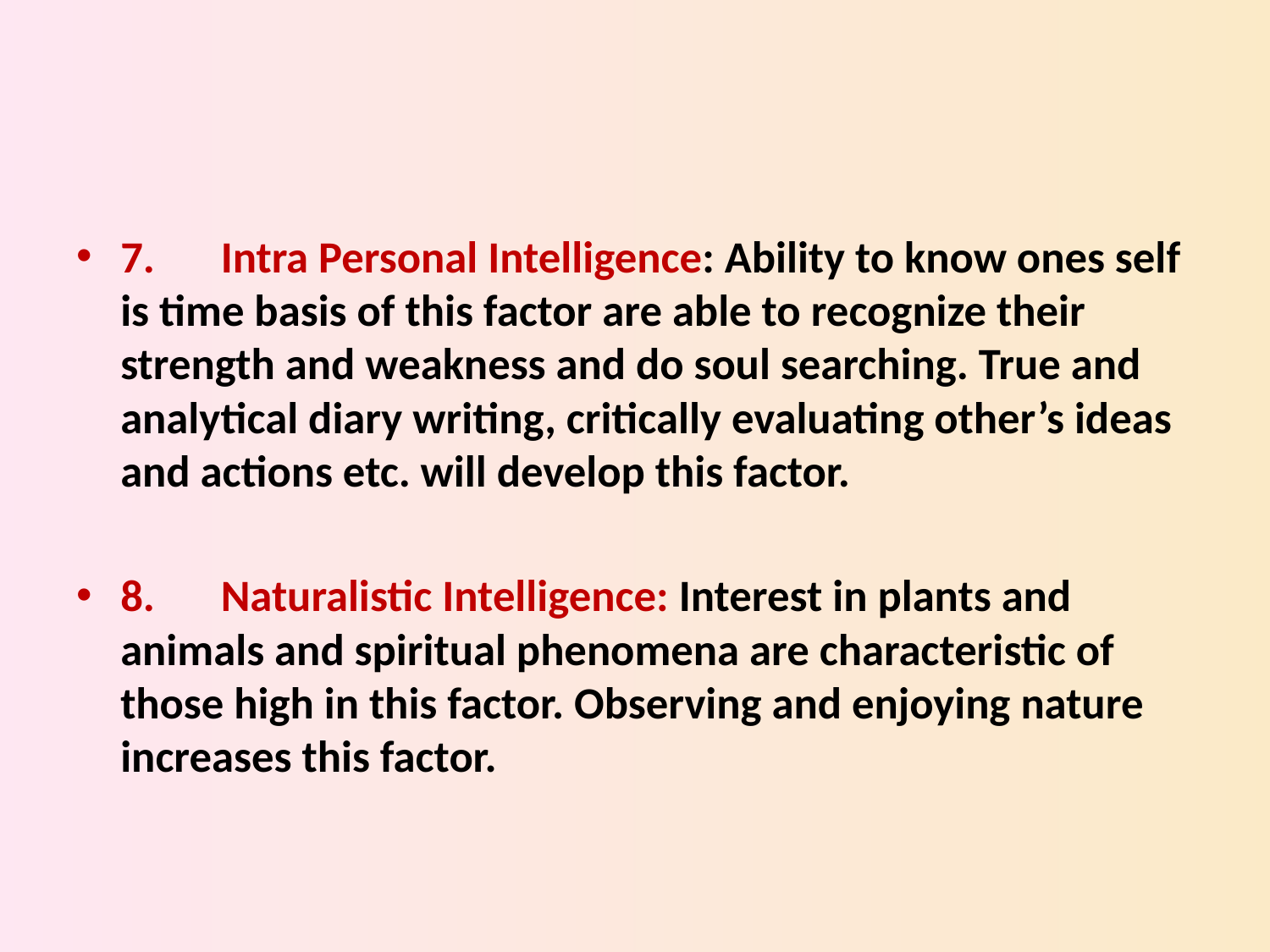

7.	Intra Personal Intelligence: Ability to know ones self is time basis of this factor are able to recognize their strength and weakness and do soul searching. True and analytical diary writing, critically evaluating other’s ideas and actions etc. will develop this factor.

8.	Naturalistic Intelligence: Interest in plants and animals and spiritual phenomena are characteristic of those high in this factor. Observing and enjoying nature increases this factor.